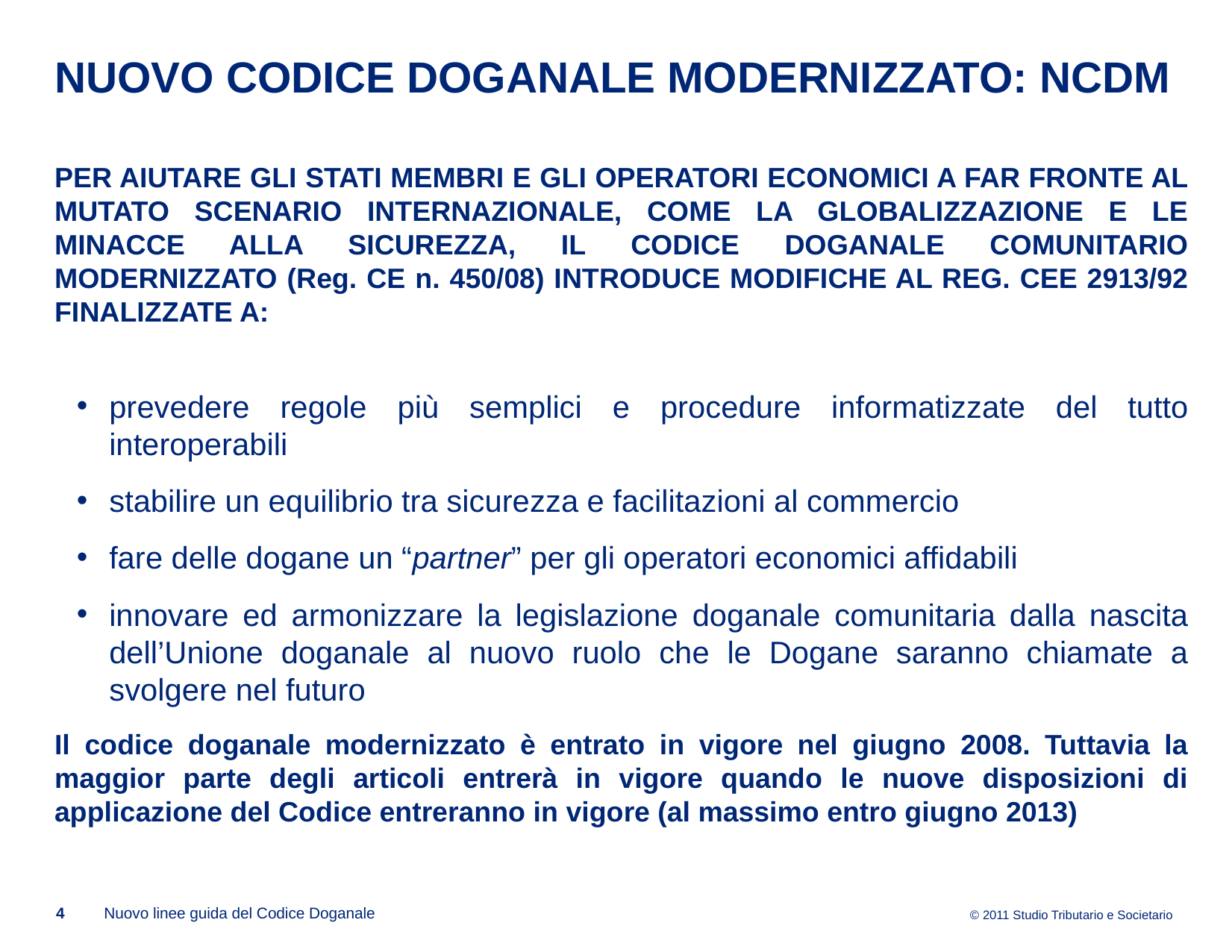

# NUOVO CODICE DOGANALE MODERNIZZATO: NCDM
PER AIUTARE GLI STATI MEMBRI E GLI OPERATORI ECONOMICI A FAR FRONTE AL MUTATO SCENARIO INTERNAZIONALE, COME LA GLOBALIZZAZIONE E LE MINACCE ALLA SICUREZZA, IL CODICE DOGANALE COMUNITARIO MODERNIZZATO (Reg. CE n. 450/08) INTRODUCE MODIFICHE AL REG. CEE 2913/92 FINALIZZATE A:

prevedere regole più semplici e procedure informatizzate del tutto interoperabili
stabilire un equilibrio tra sicurezza e facilitazioni al commercio
fare delle dogane un “partner” per gli operatori economici affidabili
innovare ed armonizzare la legislazione doganale comunitaria dalla nascita dell’Unione doganale al nuovo ruolo che le Dogane saranno chiamate a svolgere nel futuro
Il codice doganale modernizzato è entrato in vigore nel giugno 2008. Tuttavia la maggior parte degli articoli entrerà in vigore quando le nuove disposizioni di applicazione del Codice entreranno in vigore (al massimo entro giugno 2013)
4
Nuovo linee guida del Codice Doganale